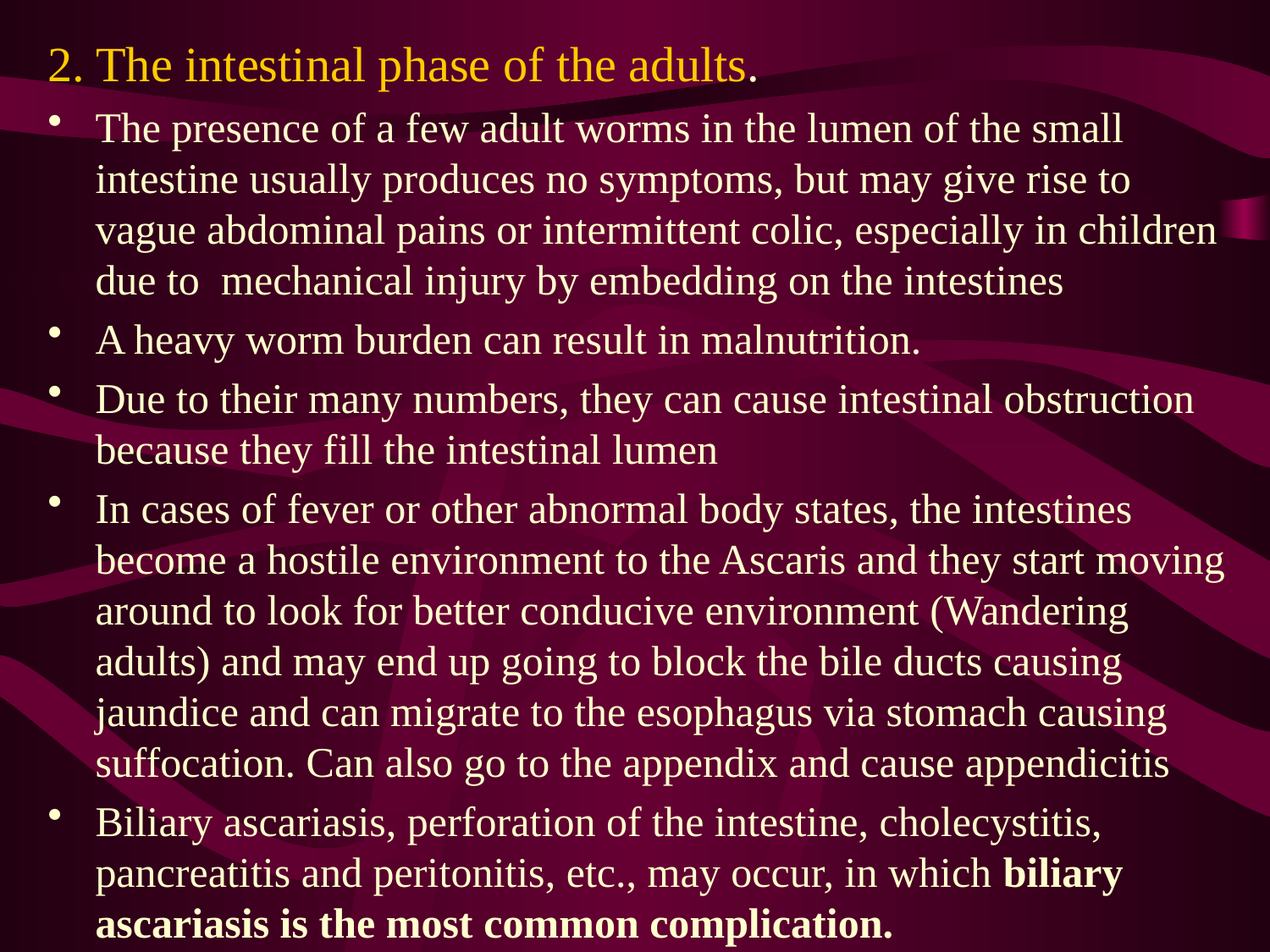

# 2. The intestinal phase of the adults.
The presence of a few adult worms in the lumen of the small intestine usually produces no symptoms, but may give rise to vague abdominal pains or intermittent colic, especially in children due to  mechanical injury by embedding on the intestines
A heavy worm burden can result in malnutrition.
Due to their many numbers, they can cause intestinal obstruction because they fill the intestinal lumen
In cases of fever or other abnormal body states, the intestines become a hostile environment to the Ascaris and they start moving around to look for better conducive environment (Wandering adults) and may end up going to block the bile ducts causing jaundice and can migrate to the esophagus via stomach causing suffocation. Can also go to the appendix and cause appendicitis
Biliary ascariasis, perforation of the intestine, cholecystitis, pancreatitis and peritonitis, etc., may occur, in which biliary ascariasis is the most common complication.